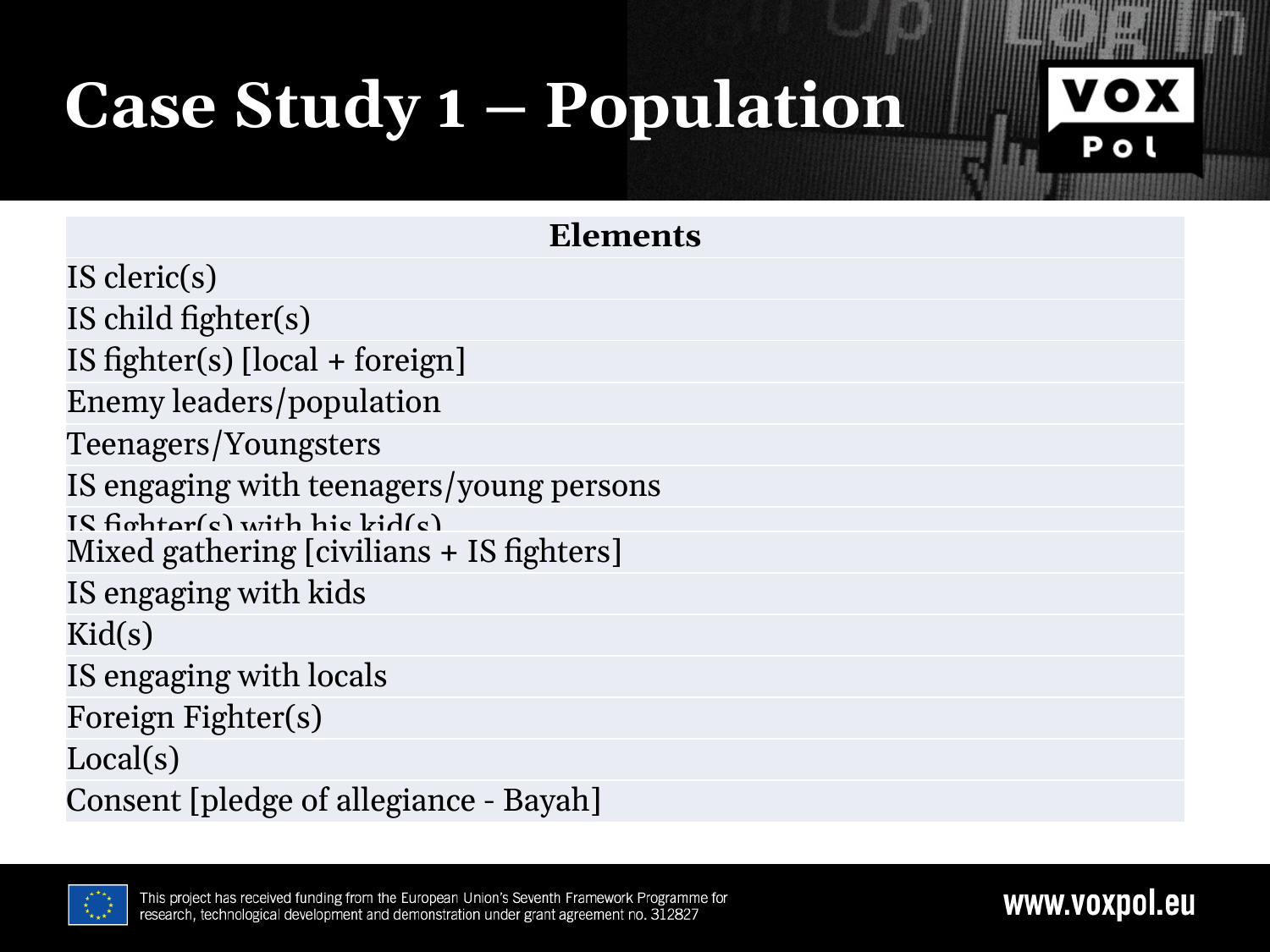

6/25/19
# Case Study 1 – Population
| Elements |
| --- |
| IS cleric(s) |
| IS child fighter(s) |
| IS fighter(s) [local + foreign] |
| Enemy leaders/population |
| Teenagers/Youngsters |
| IS engaging with teenagers/young persons |
| IS fighter(s) with his kid(s) |
| Mixed gathering [civilians + IS fighters] |
| --- |
| IS engaging with kids |
| Kid(s) |
| IS engaging with locals |
| Foreign Fighter(s) |
| Local(s) |
| Consent [pledge of allegiance - Bayah] |